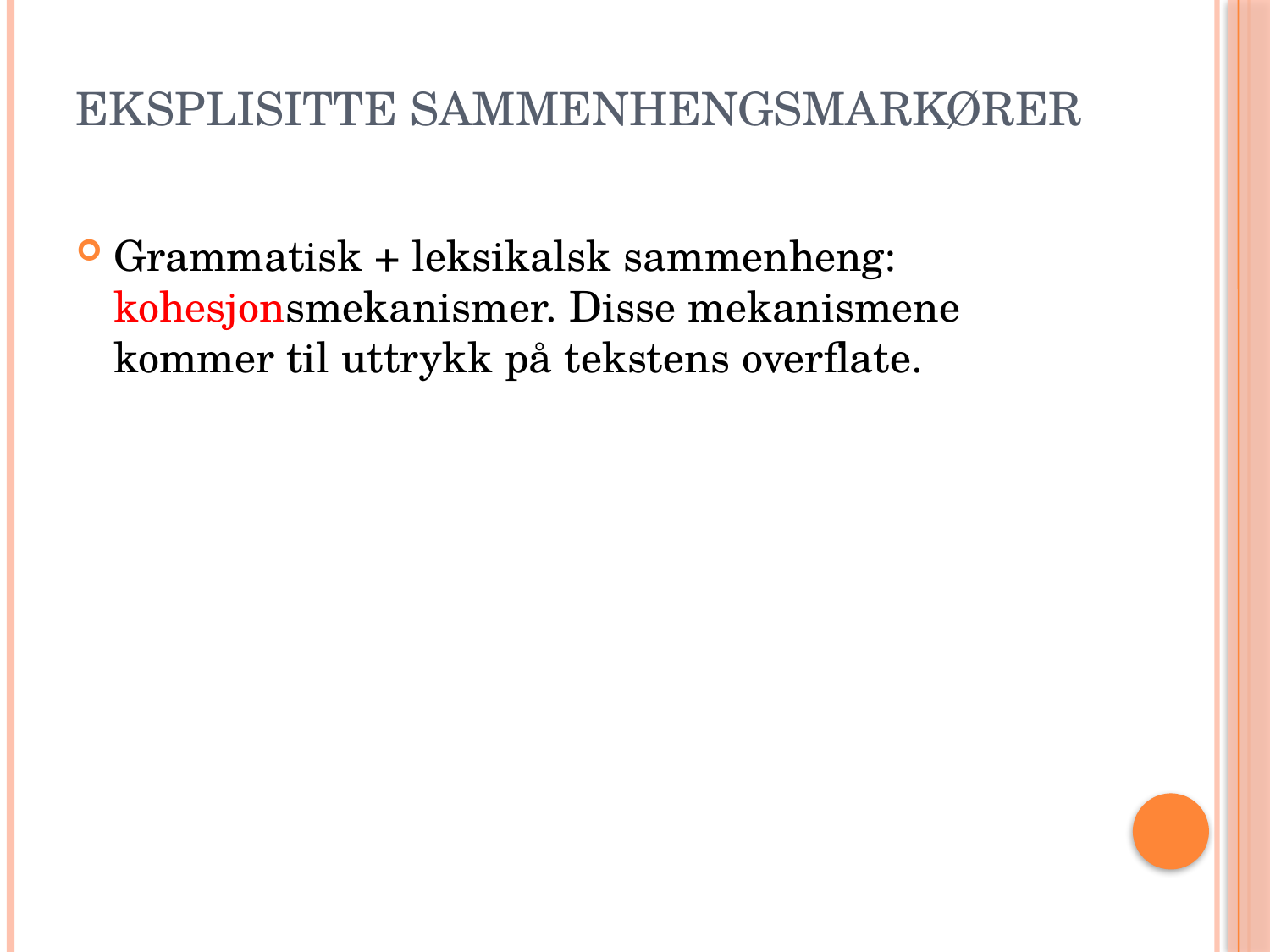

# Eksplisitte sammenhengsmarkører
Grammatisk + leksikalsk sammenheng: kohesjonsmekanismer. Disse mekanismene kommer til uttrykk på tekstens overflate.